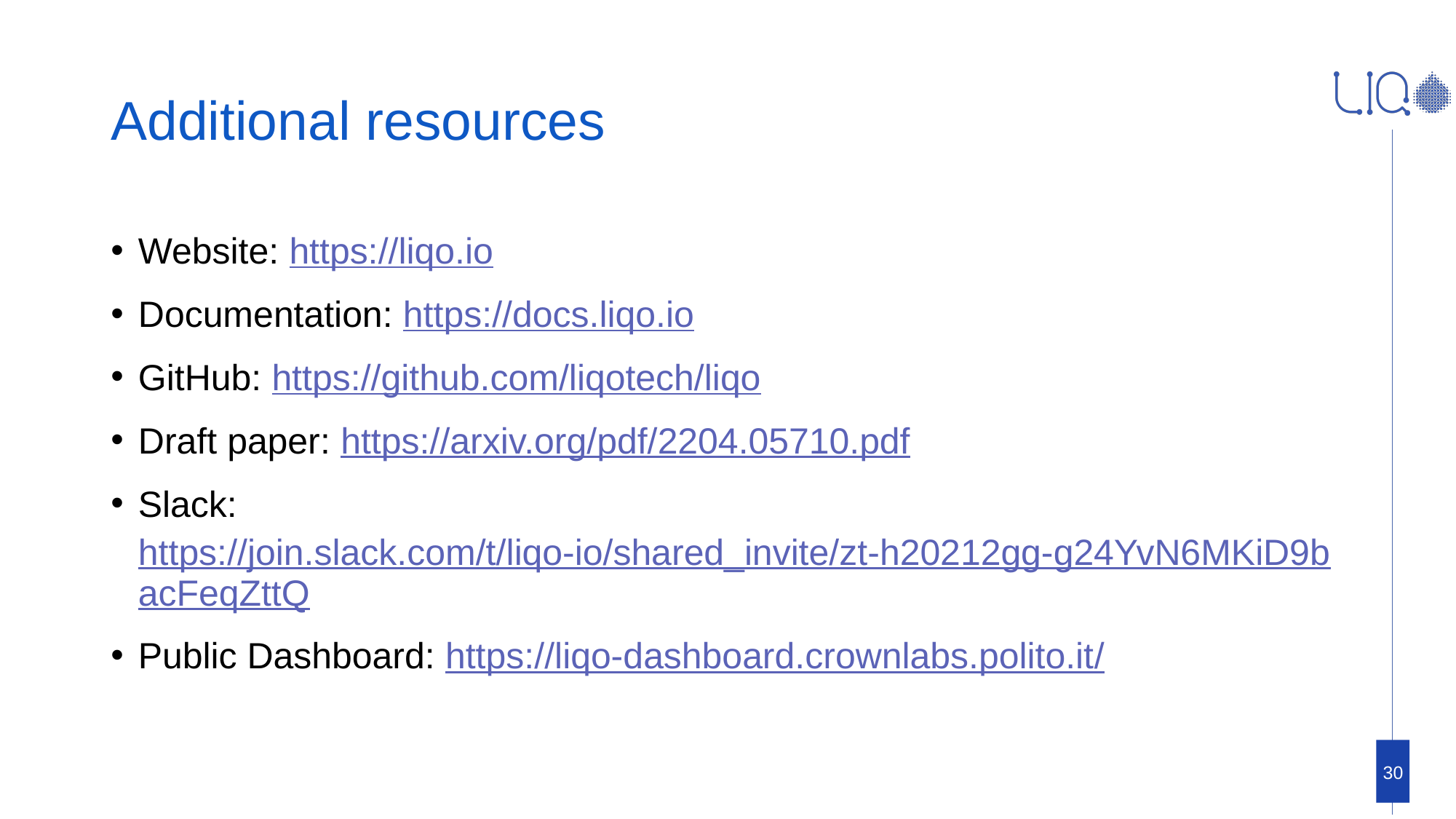

# Additional resources
Website: https://liqo.io
Documentation: https://docs.liqo.io
GitHub: https://github.com/liqotech/liqo
Draft paper: https://arxiv.org/pdf/2204.05710.pdf
Slack: https://join.slack.com/t/liqo-io/shared_invite/zt-h20212gg-g24YvN6MKiD9bacFeqZttQ
Public Dashboard: https://liqo-dashboard.crownlabs.polito.it/